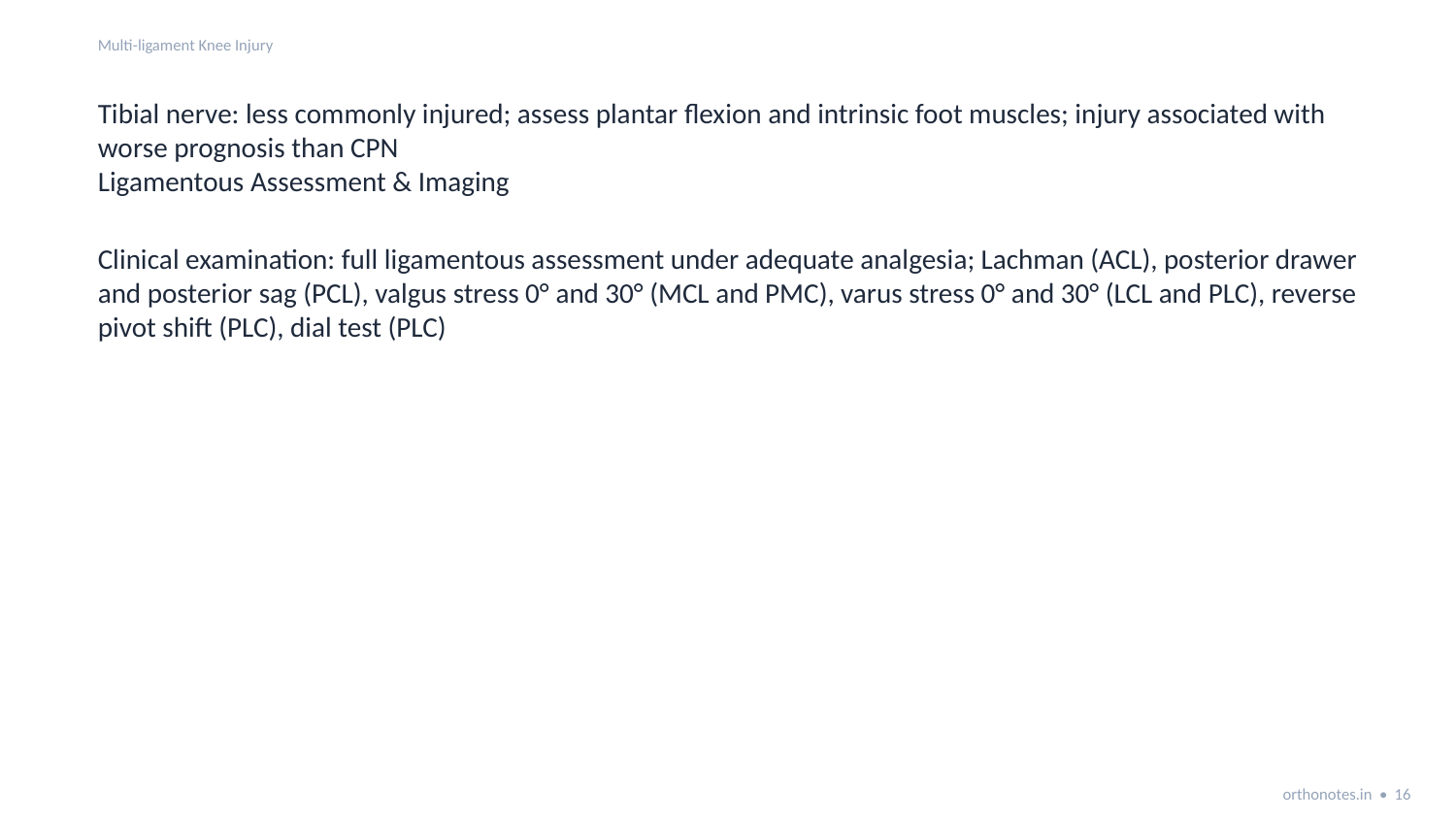

Multi-ligament Knee Injury
Tibial nerve: less commonly injured; assess plantar flexion and intrinsic foot muscles; injury associated with worse prognosis than CPN
Ligamentous Assessment & Imaging
Clinical examination: full ligamentous assessment under adequate analgesia; Lachman (ACL), posterior drawer and posterior sag (PCL), valgus stress 0° and 30° (MCL and PMC), varus stress 0° and 30° (LCL and PLC), reverse pivot shift (PLC), dial test (PLC)
orthonotes.in  •  16